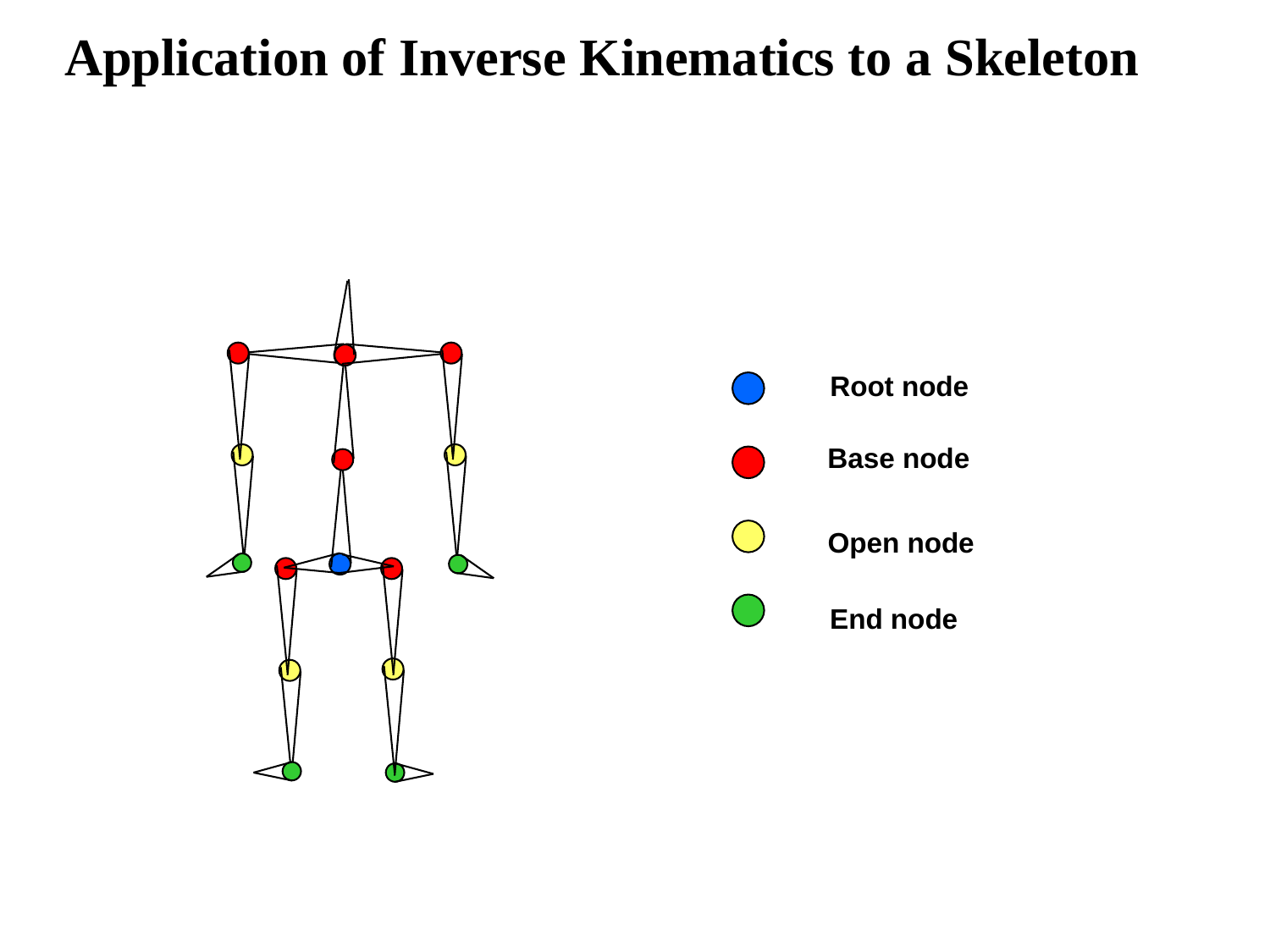

# Application of Inverse Kinematics to a Skeleton

Root node

Base node

Open node

End node